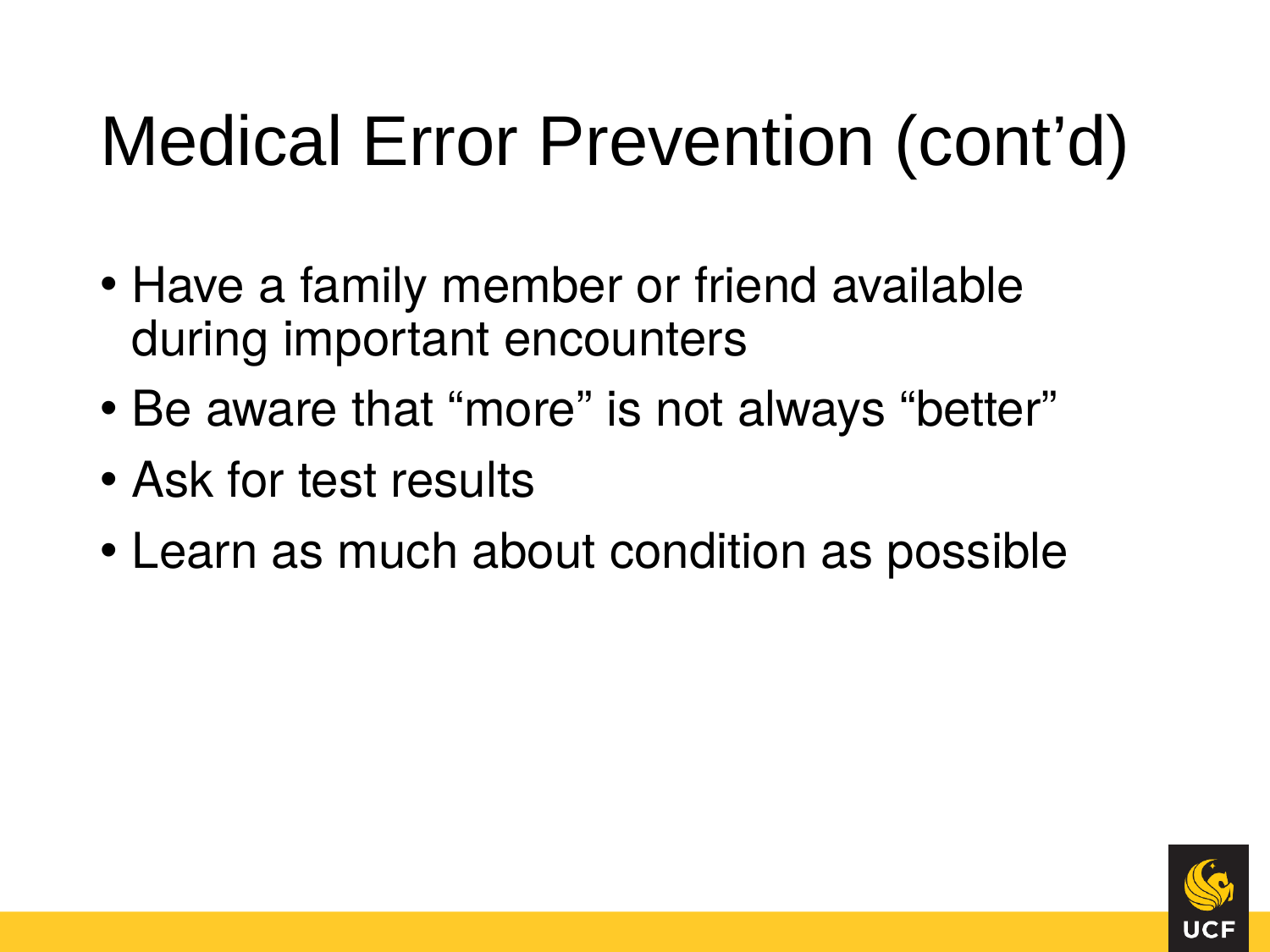

# Medical Error Prevention (cont’d)
Have a family member or friend available during important encounters
Be aware that “more” is not always “better”
Ask for test results
Learn as much about condition as possible